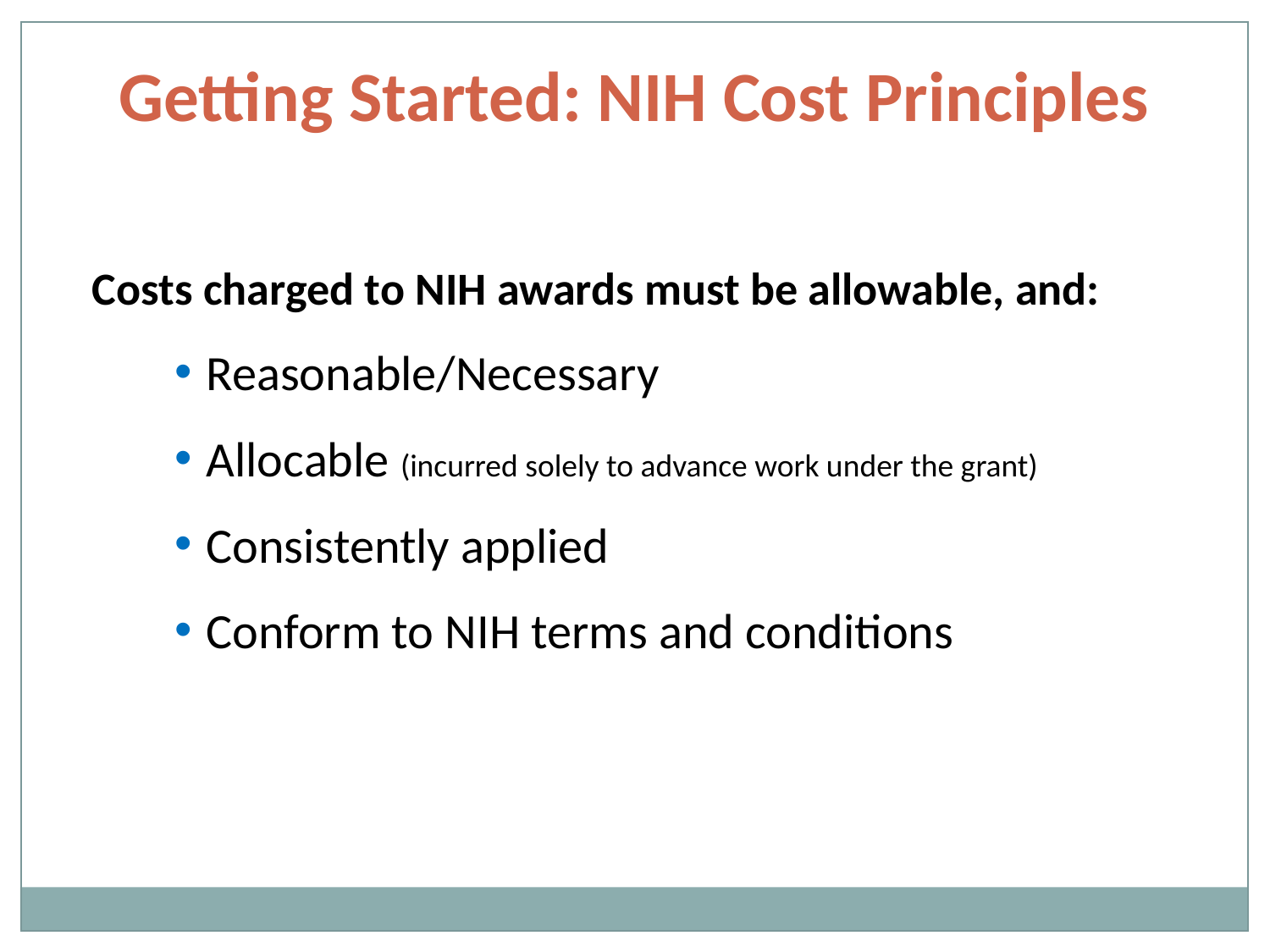

Getting Started: NIH Cost Principles
Costs charged to NIH awards must be allowable, and:
Reasonable/Necessary
Allocable (incurred solely to advance work under the grant)
Consistently applied
Conform to NIH terms and conditions